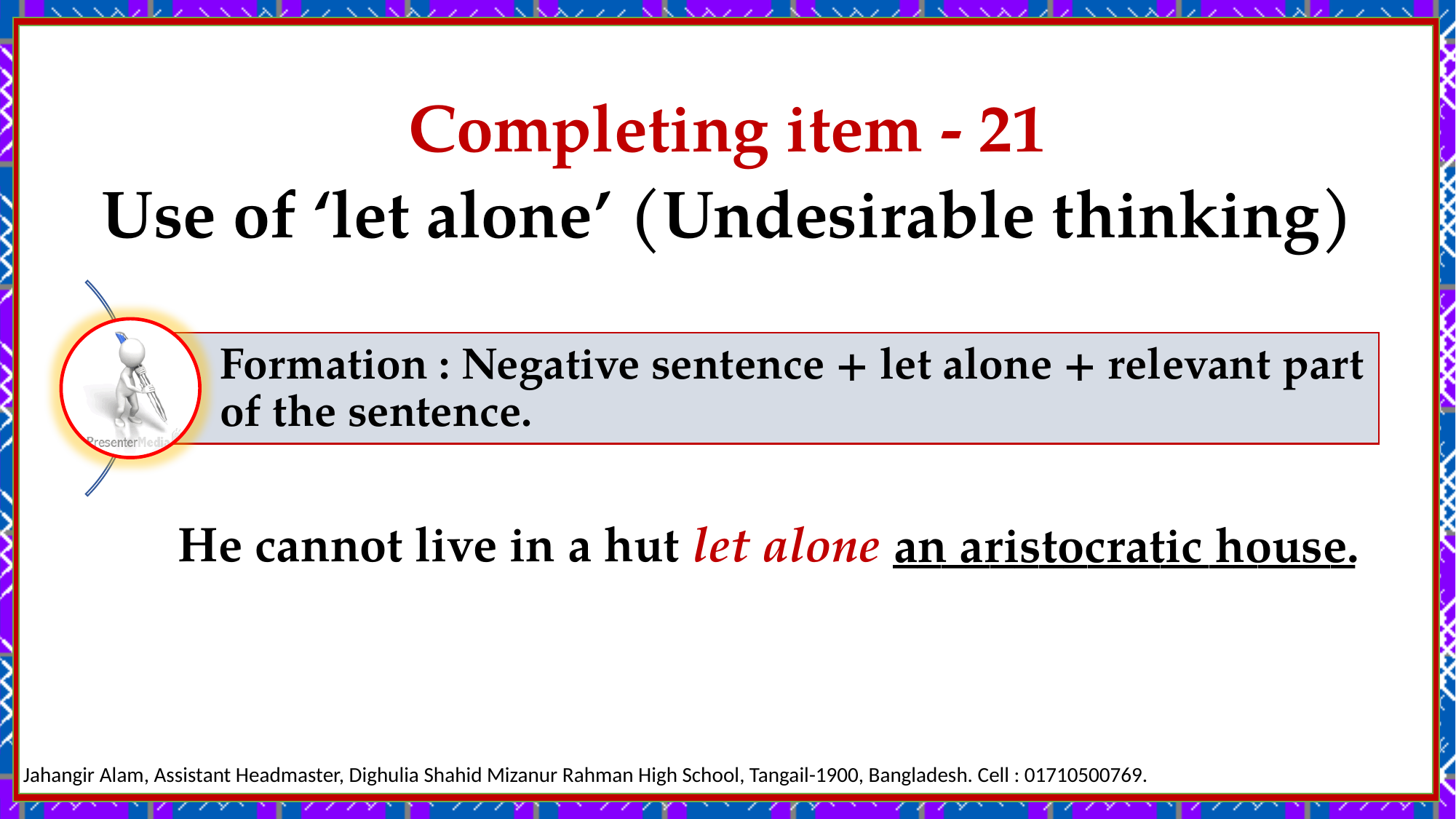

Completing item - 21
Use of ‘let alone’ (Undesirable thinking)
Formation : Negative sentence + let alone + relevant part of the sentence.
He cannot live in a hut let alone ___________________
an aristocratic house.